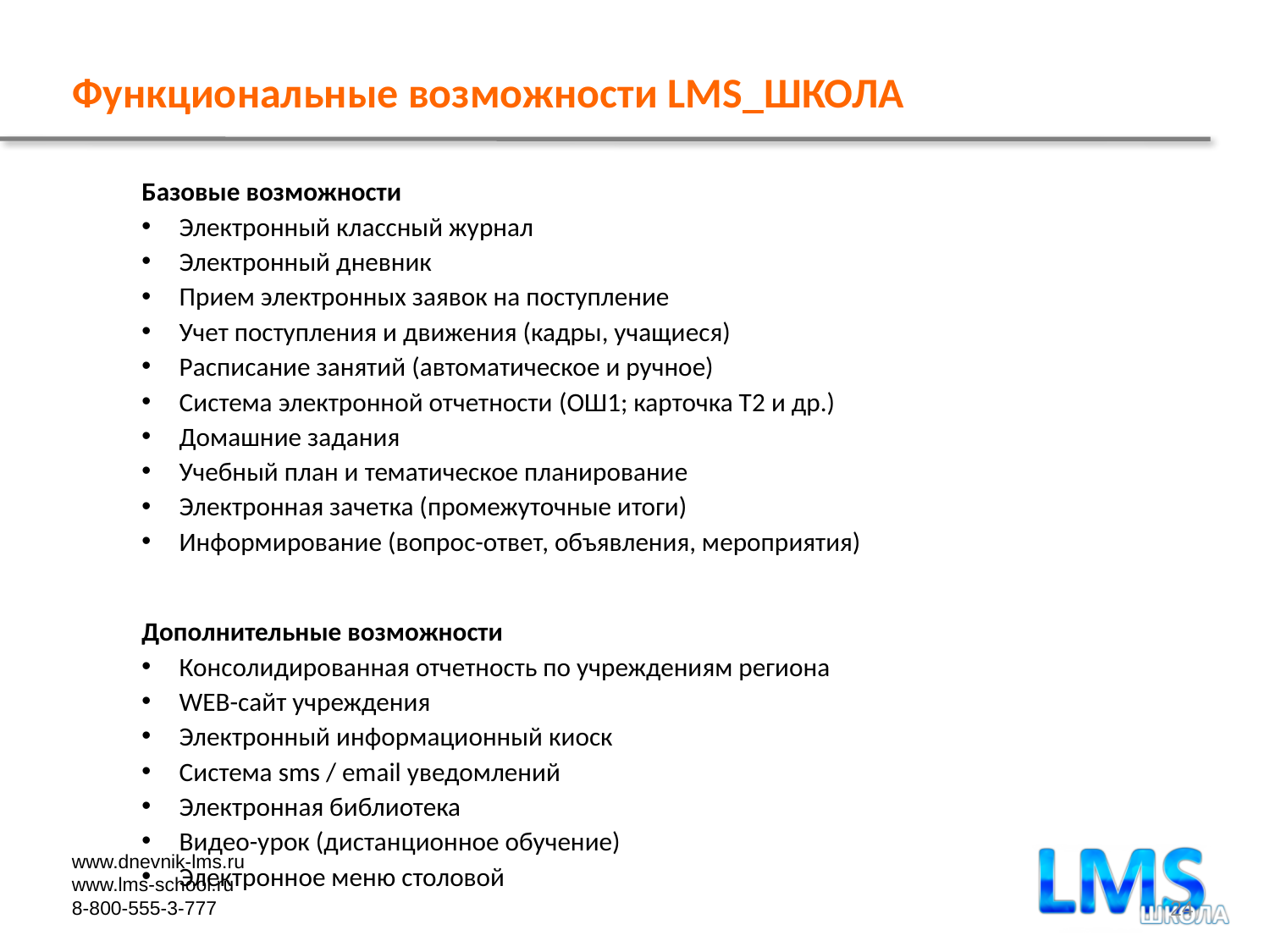

# Функциональные возможности LMS_ШКОЛА
Базовые возможности
Электронный классный журнал
Электронный дневник
Прием электронных заявок на поступление
Учет поступления и движения (кадры, учащиеся)
Расписание занятий (автоматическое и ручное)
Система электронной отчетности (ОШ1; карточка Т2 и др.)
Домашние задания
Учебный план и тематическое планирование
Электронная зачетка (промежуточные итоги)
Информирование (вопрос-ответ, объявления, мероприятия)

Дополнительные возможности
Консолидированная отчетность по учреждениям региона
WEB-сайт учреждения
Электронный информационный киоск
Система sms / email уведомлений
Электронная библиотека
Видео-урок (дистанционное обучение)
Электронное меню столовой
24